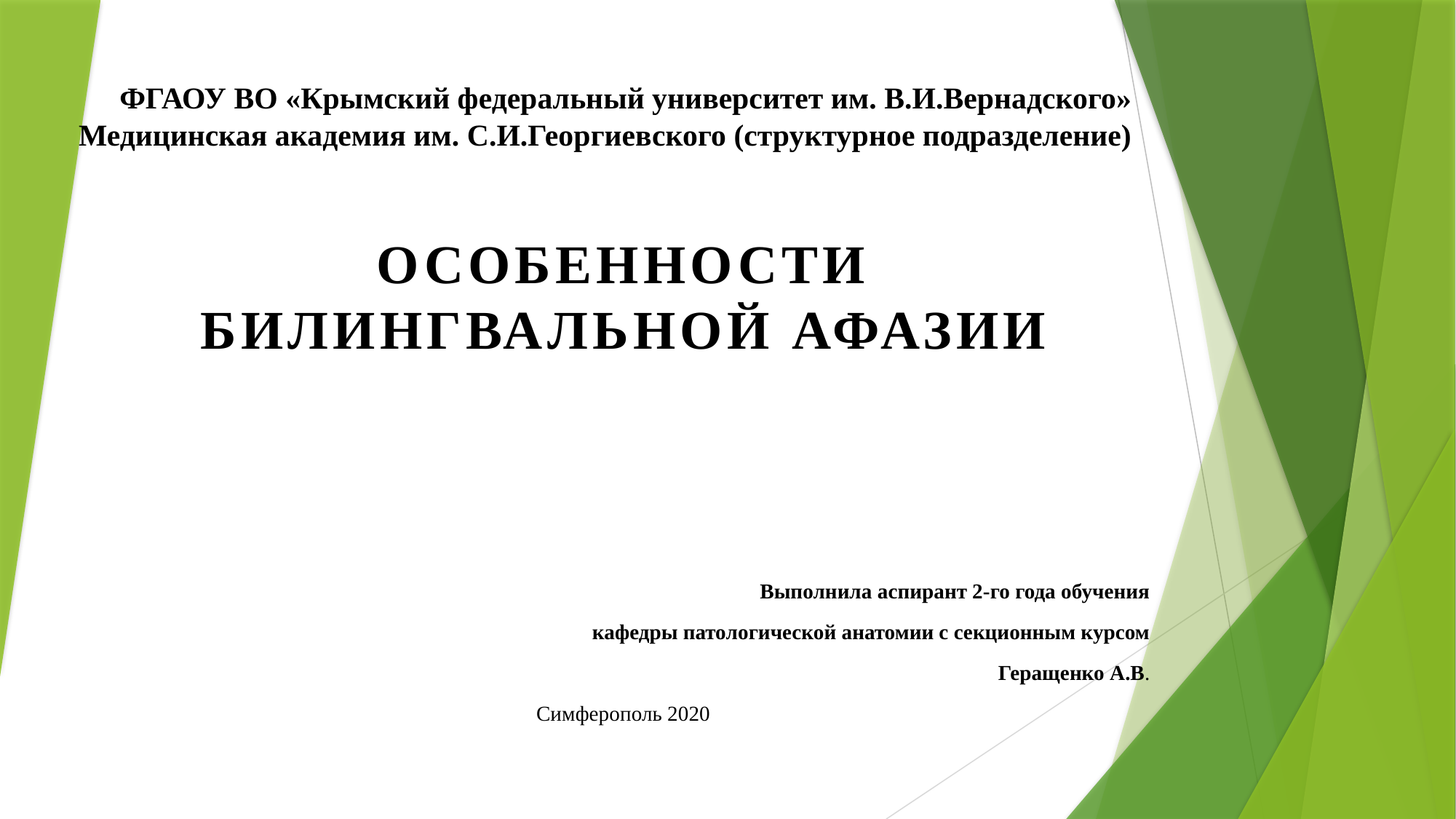

# ФГАОУ ВО «Крымский федеральный университет им. В.И.Вернадского» Медицинская академия им. С.И.Георгиевского (структурное подразделение)
ОСОБЕННОСТИ БИЛИНГВАЛЬНОЙ АФАЗИИ

Выполнила аспирант 2-го года обучения
кафедры патологической анатомии с секционным курсом
Геращенко А.В.
Симферополь 2020